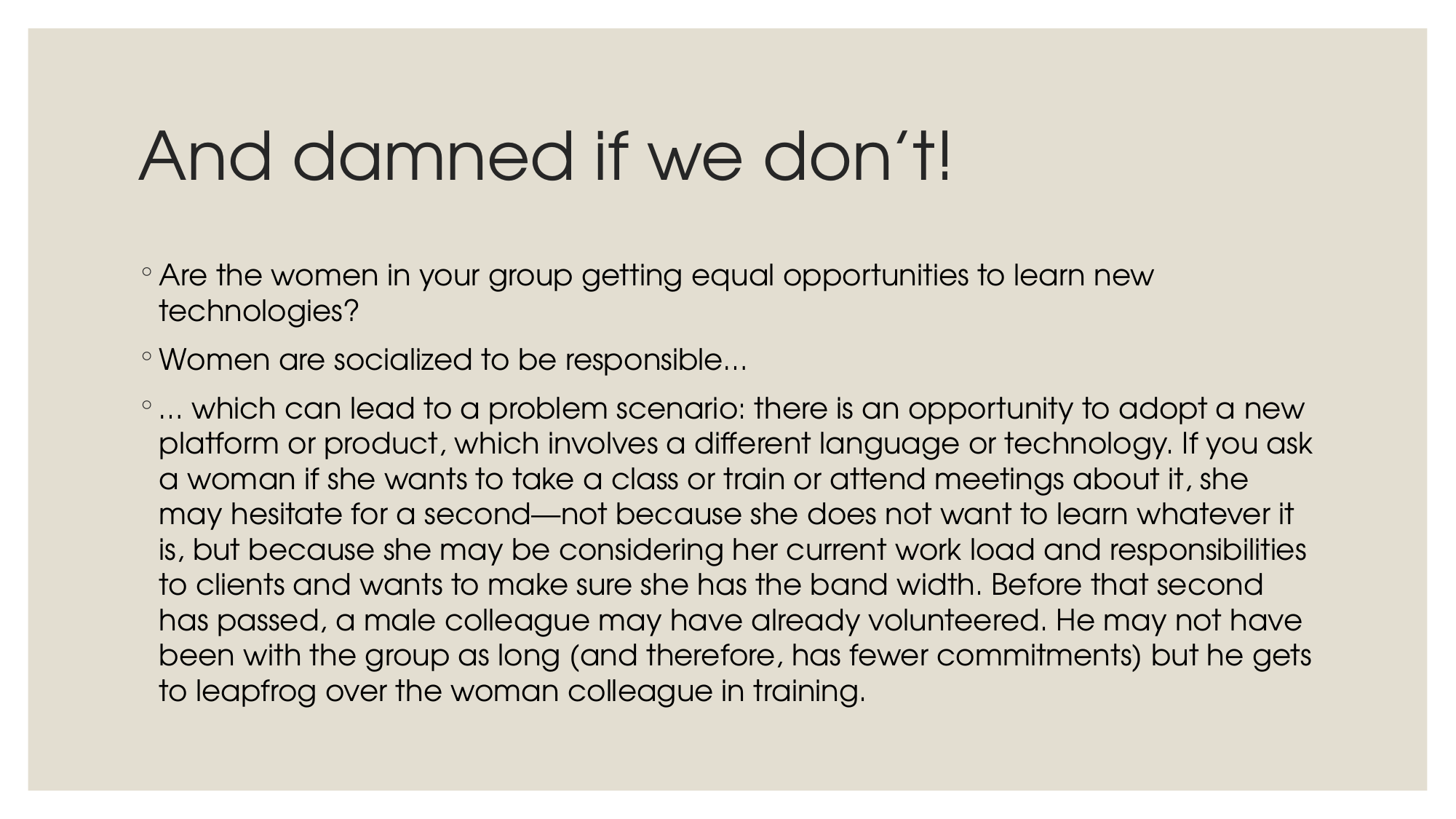

# And damned if we don’t!
Are the women in your group getting equal opportunities to learn new technologies?
Women are socialized to be responsible…
… which can lead to a problem scenario: there is an opportunity to adopt a new platform or product, which involves a different language or technology. If you ask a woman if she wants to take a class or train or attend meetings about it, she may hesitate for a second—not because she does not want to learn whatever it is, but because she may be considering her current work load and responsibilities to clients and wants to make sure she has the band width. Before that second has passed, a male colleague may have already volunteered. He may not have been with the group as long (and therefore, has fewer commitments) but he gets to leapfrog over the woman colleague in training.